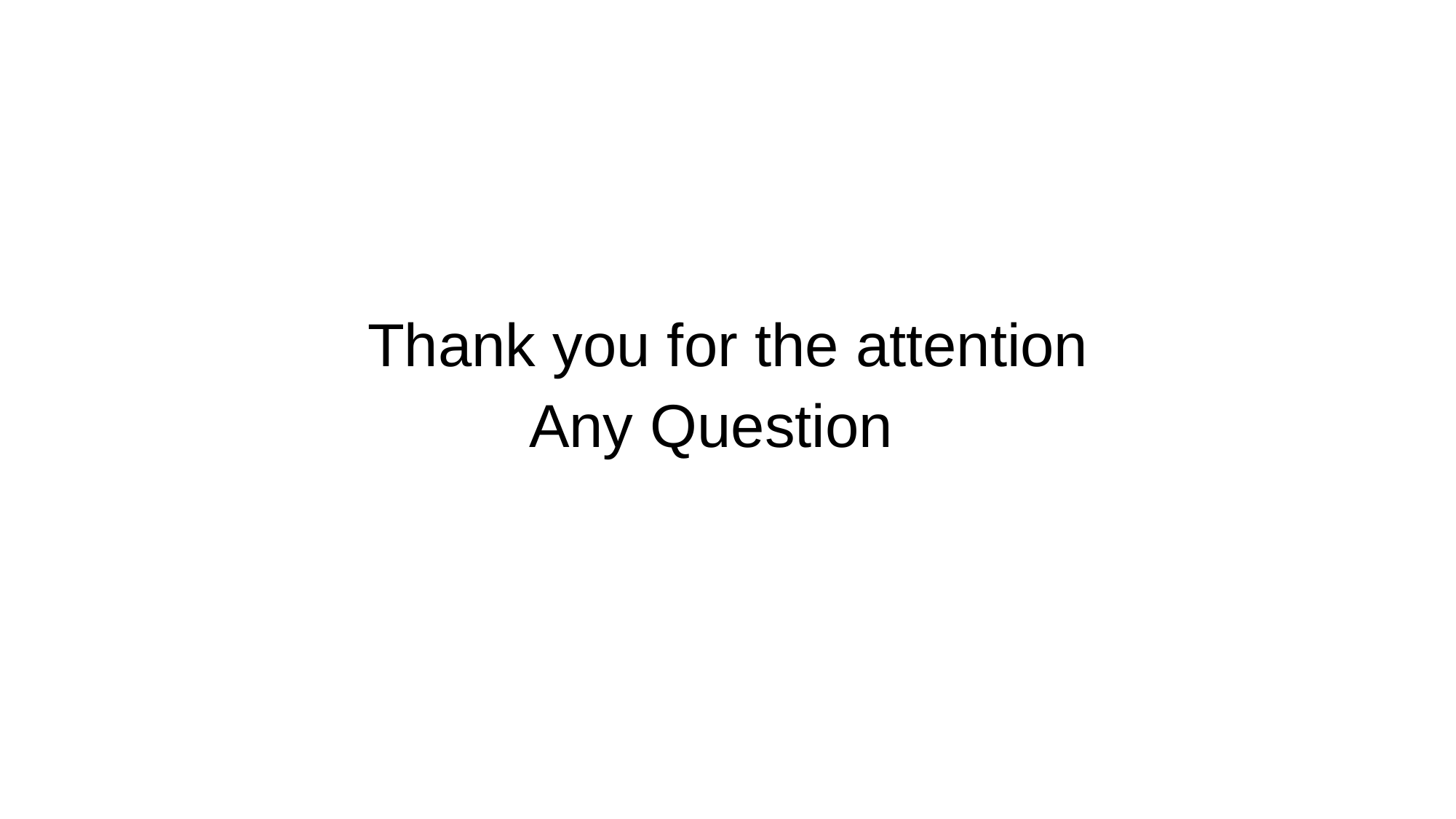

Thank you for the attention
Any Question